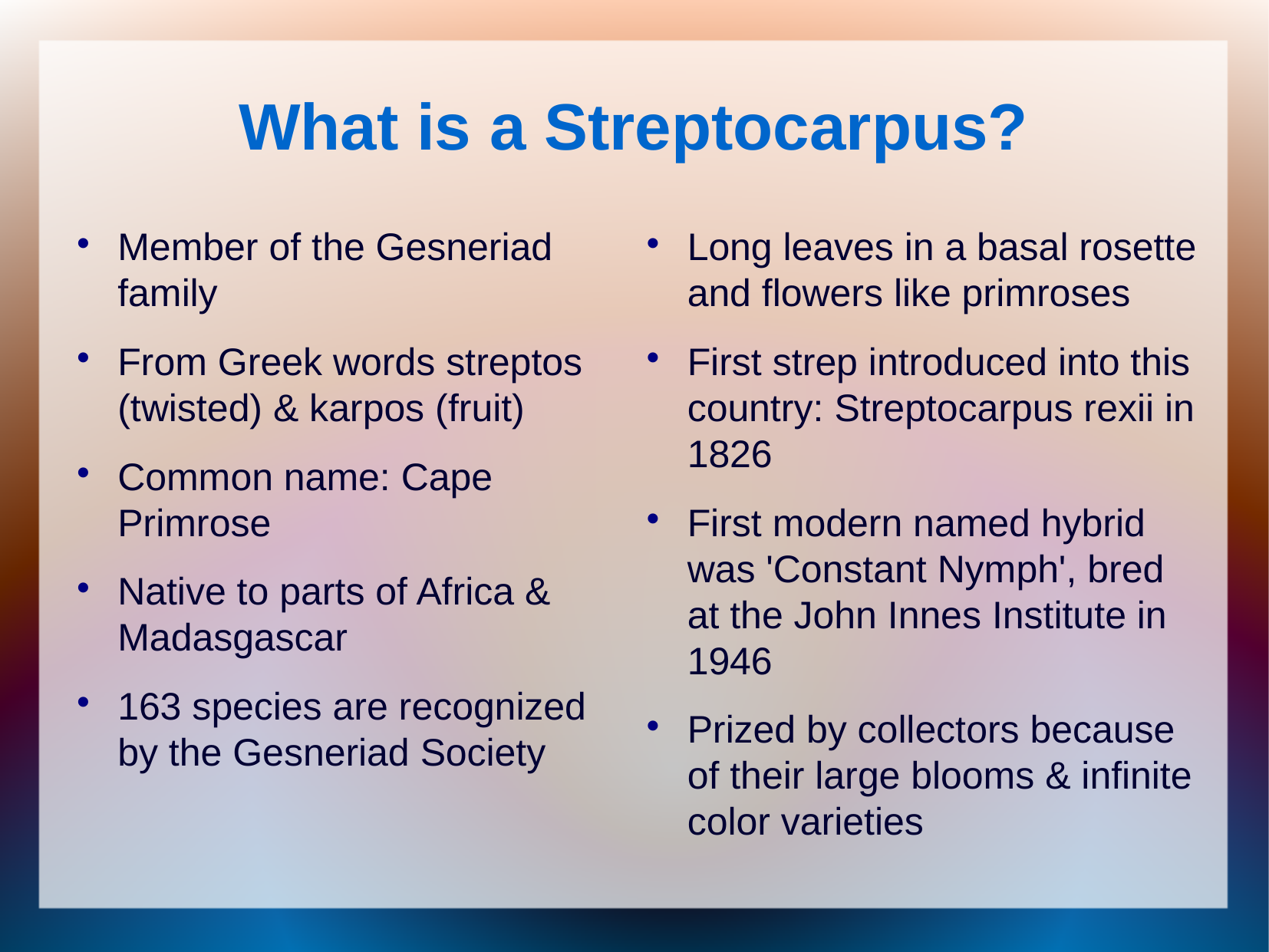

# What is a Streptocarpus?
Long leaves in a basal rosette and flowers like primroses
First strep introduced into this country: Streptocarpus rexii in 1826
First modern named hybrid was 'Constant Nymph', bred at the John Innes Institute in 1946
Prized by collectors because of their large blooms & infinite color varieties
Member of the Gesneriad family
From Greek words streptos (twisted) & karpos (fruit)
Common name: Cape Primrose
Native to parts of Africa & Madasgascar
163 species are recognized by the Gesneriad Society